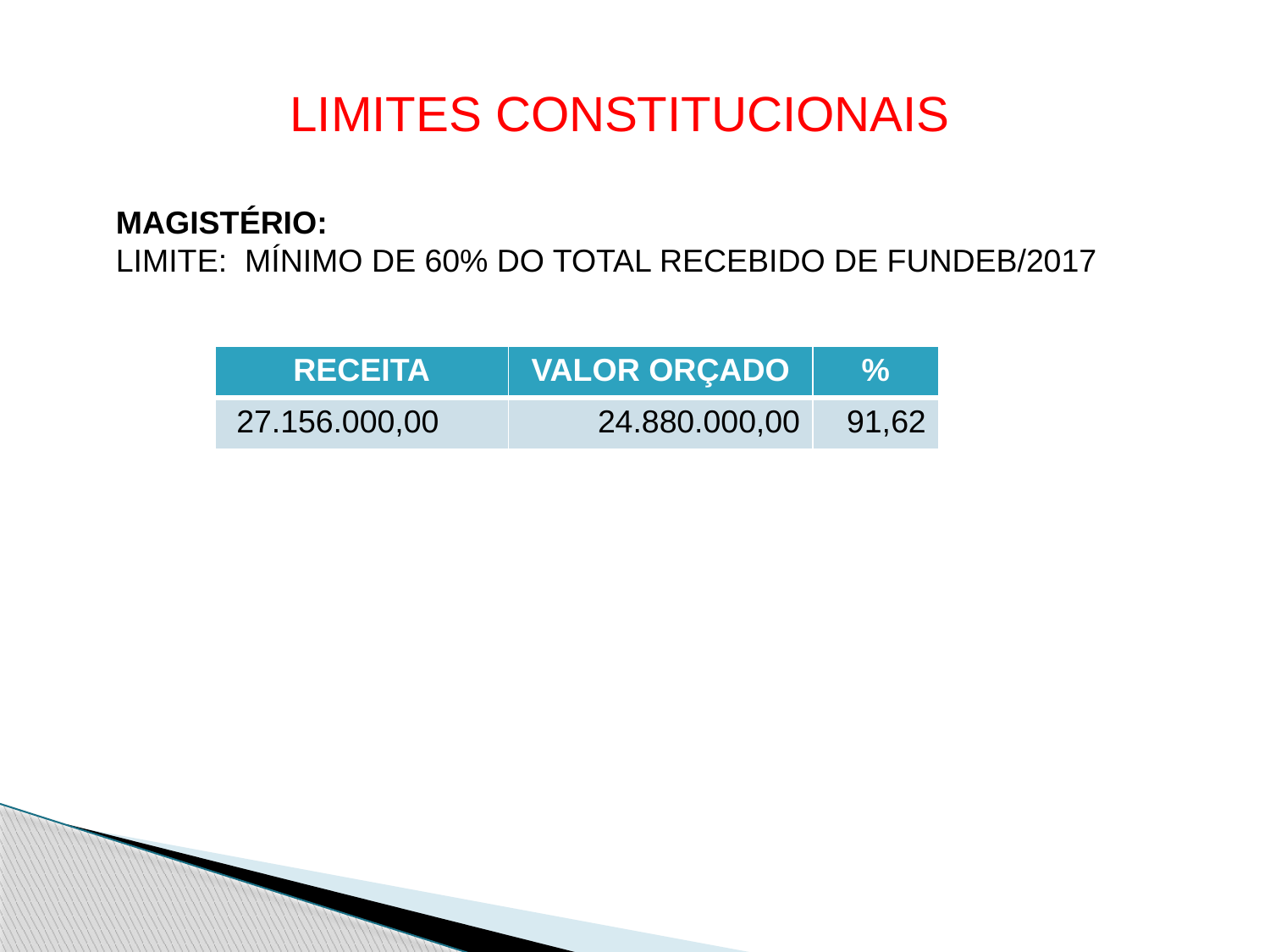

LIMITES CONSTITUCIONAIS
MAGISTÉRIO:
LIMITE:  MÍNIMO DE 60% DO TOTAL RECEBIDO DE FUNDEB/2017
| RECEITA | VALOR ORÇADO | % |
| --- | --- | --- |
| 27.156.000,00 | 24.880.000,00 | 91,62 |